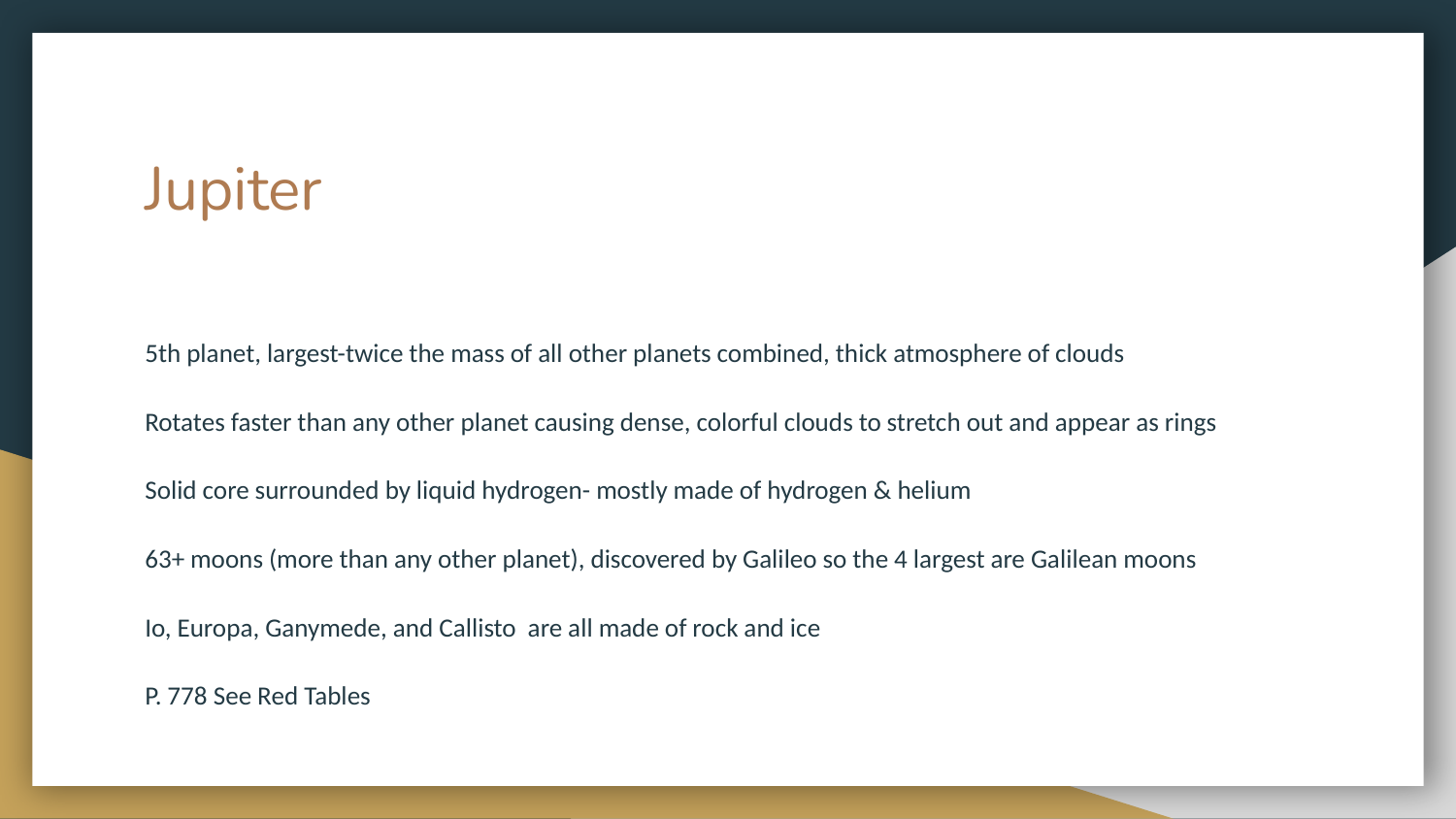

# Jupiter
5th planet, largest-twice the mass of all other planets combined, thick atmosphere of clouds
Rotates faster than any other planet causing dense, colorful clouds to stretch out and appear as rings
Solid core surrounded by liquid hydrogen- mostly made of hydrogen & helium
63+ moons (more than any other planet), discovered by Galileo so the 4 largest are Galilean moons
Io, Europa, Ganymede, and Callisto  are all made of rock and ice
P. 778 See Red Tables